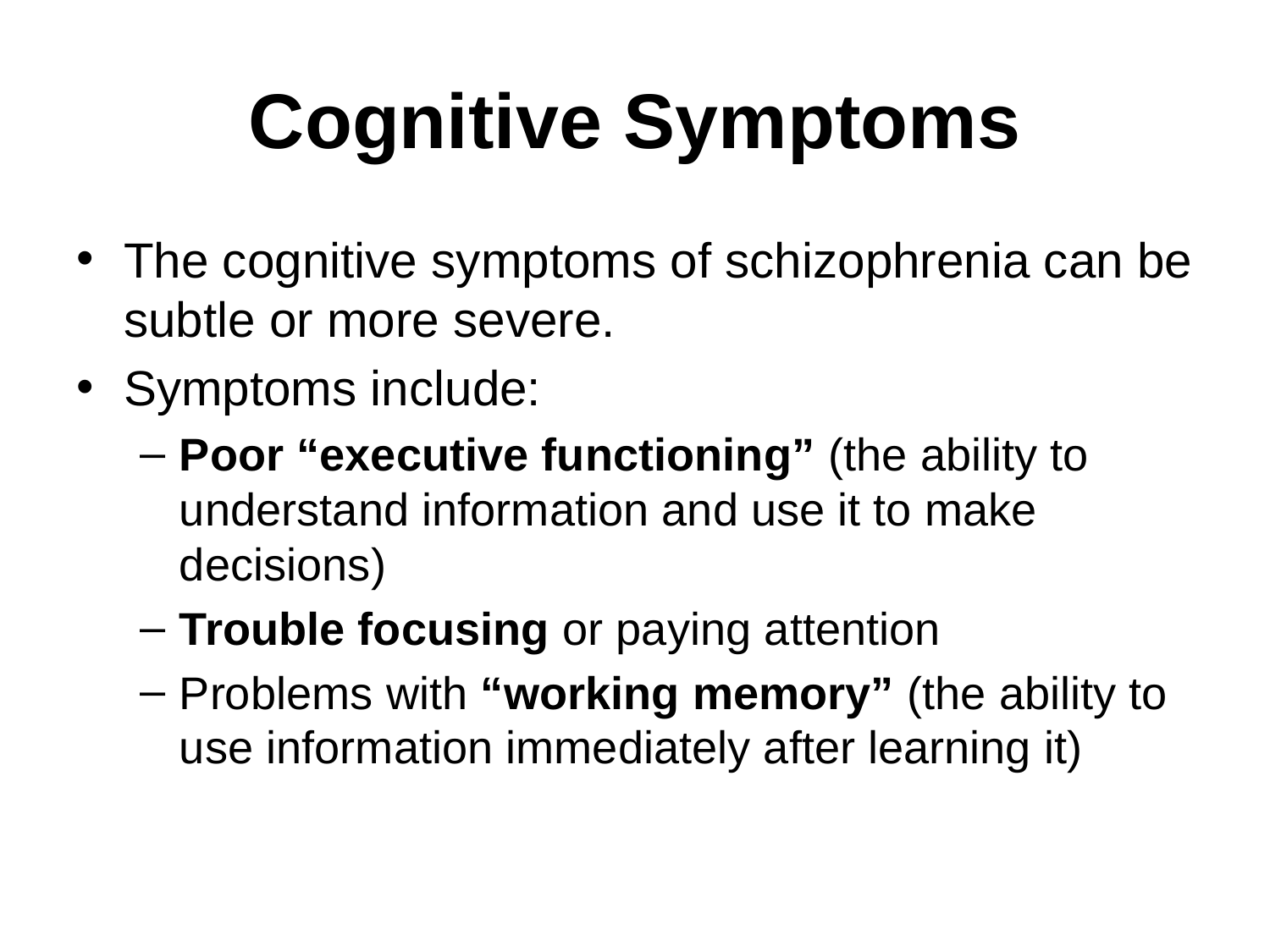

# Cognitive Symptoms
The cognitive symptoms of schizophrenia can be subtle or more severe.
Symptoms include:
Poor “executive functioning” (the ability to understand information and use it to make decisions)
Trouble focusing or paying attention
Problems with “working memory” (the ability to use information immediately after learning it)